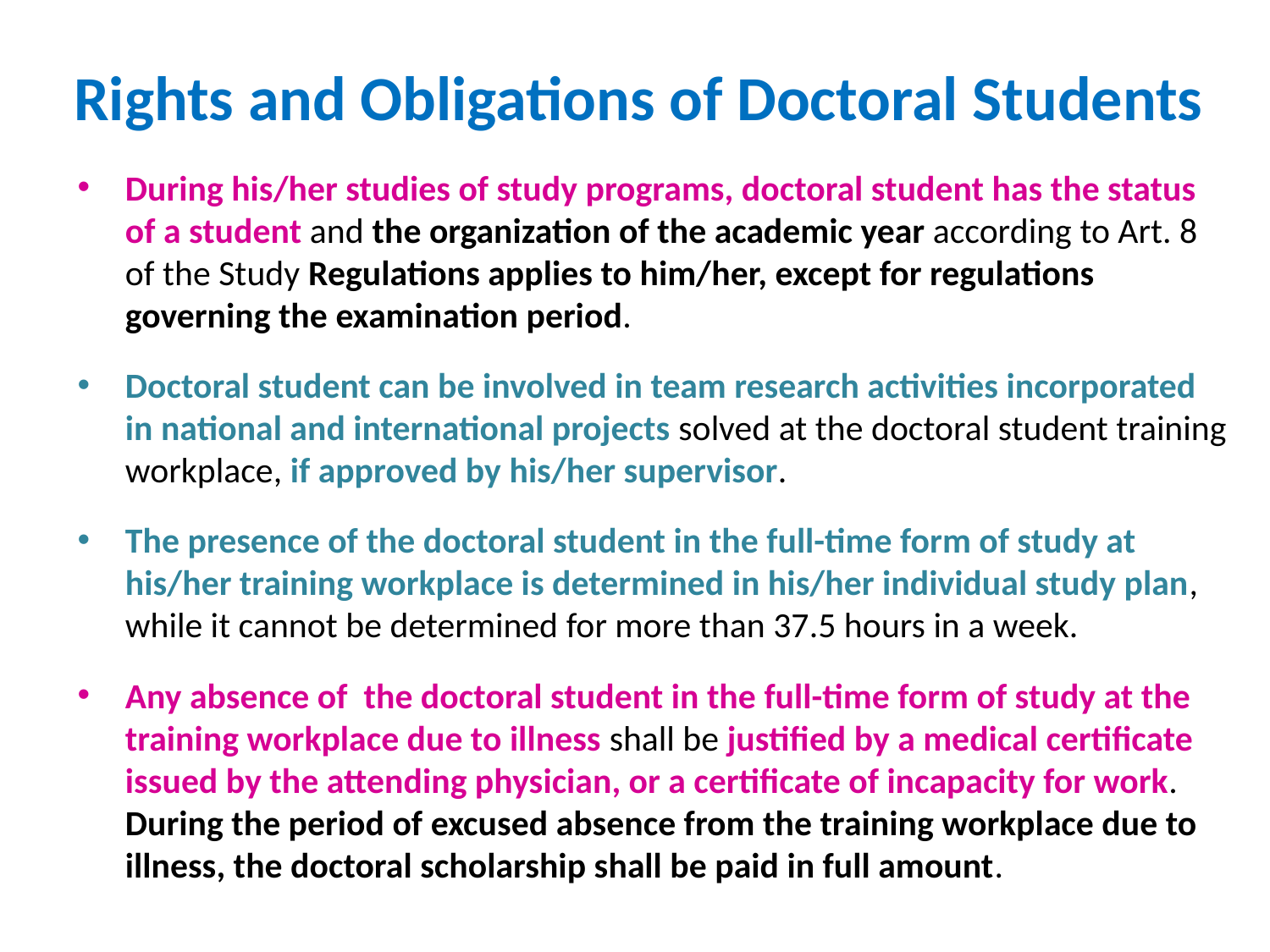

# Rights and Obligations of Doctoral Students
During his/her studies of study programs, doctoral student has the status of a student and the organization of the academic year according to Art. 8 of the Study Regulations applies to him/her, except for regulations governing the examination period.
Doctoral student can be involved in team research activities incorporated in national and international projects solved at the doctoral student training workplace, if approved by his/her supervisor.
The presence of the doctoral student in the full-time form of study at his/her training workplace is determined in his/her individual study plan, while it cannot be determined for more than 37.5 hours in a week.
Any absence of  the doctoral student in the full-time form of study at the training workplace due to illness shall be justified by a medical certificate issued by the attending physician, or a certificate of incapacity for work. During the period of excused absence from the training workplace due to illness, the doctoral scholarship shall be paid in full amount.